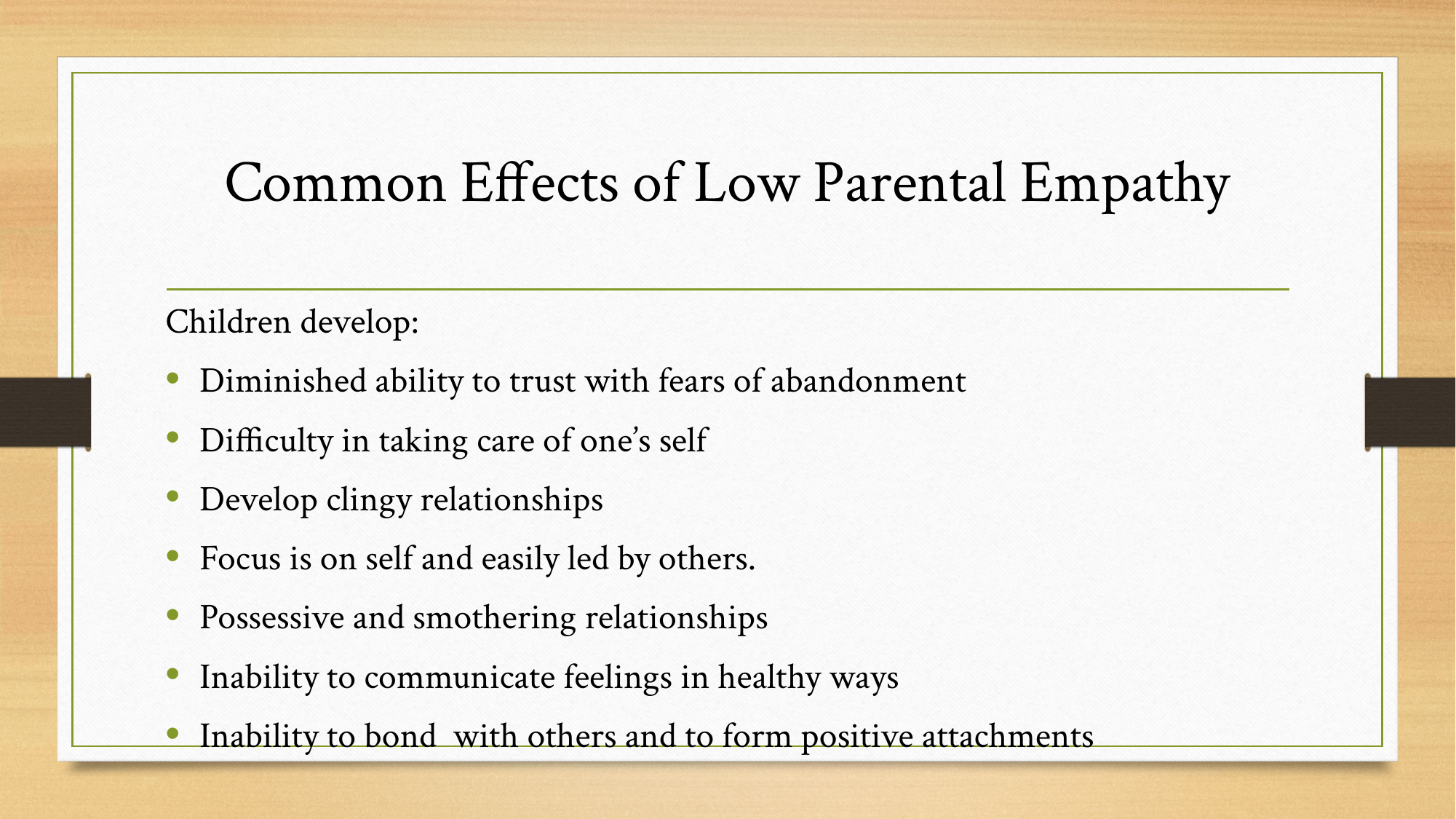

# Common Effects of Low Parental Empathy
Children develop:
Diminished ability to trust with fears of abandonment
Difficulty in taking care of one’s self
Develop clingy relationships
Focus is on self and easily led by others.
Possessive and smothering relationships
Inability to communicate feelings in healthy ways
Inability to bond  with others and to form positive attachments